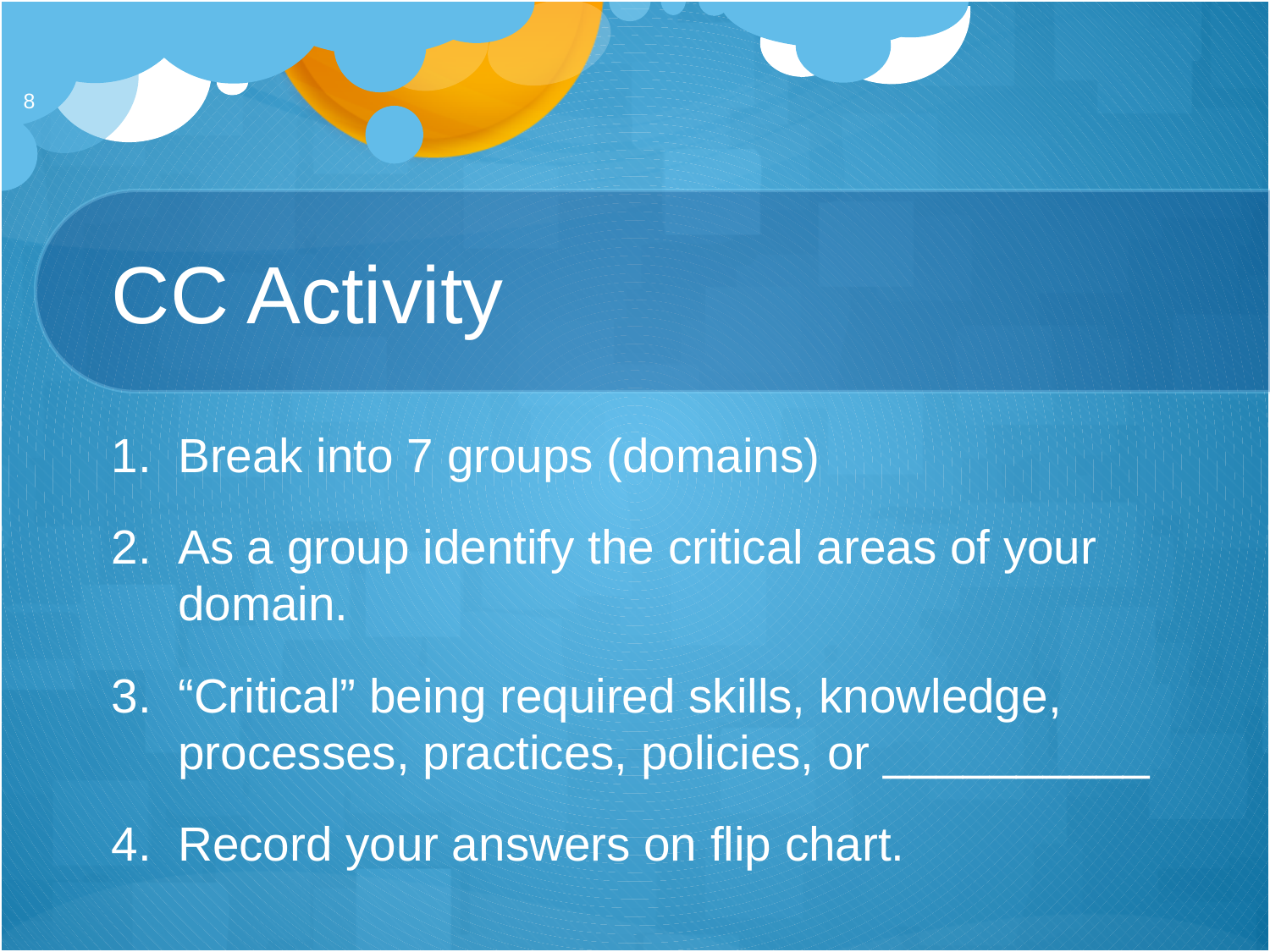

8
# CC Activity
Break into 7 groups (domains)
As a group identify the critical areas of your domain.
“Critical” being required skills, knowledge, processes, practices, policies, or __________
Record your answers on flip chart.